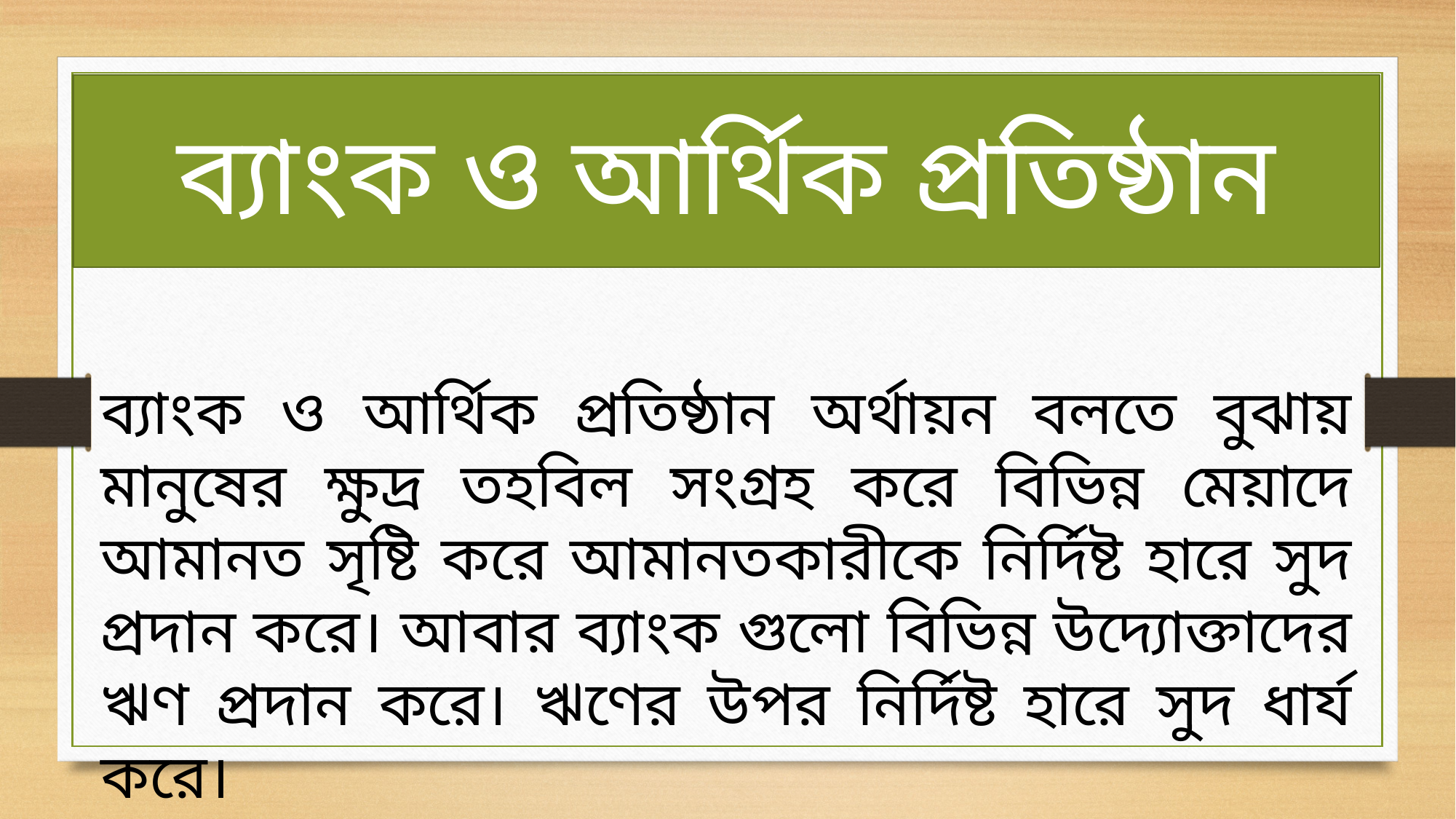

ব্যাংক ও আর্থিক প্রতিষ্ঠান
ব্যাংক ও আর্থিক প্রতিষ্ঠান অর্থায়ন বলতে বুঝায় মানুষের ক্ষুদ্র তহবিল সংগ্রহ করে বিভিন্ন মেয়াদে আমানত সৃষ্টি করে আমানতকারীকে নির্দিষ্ট হারে সুদ প্রদান করে। আবার ব্যাংক গুলো বিভিন্ন উদ্যোক্তাদের ঋণ প্রদান করে। ঋণের উপর নির্দিষ্ট হারে সুদ ধার্য করে।